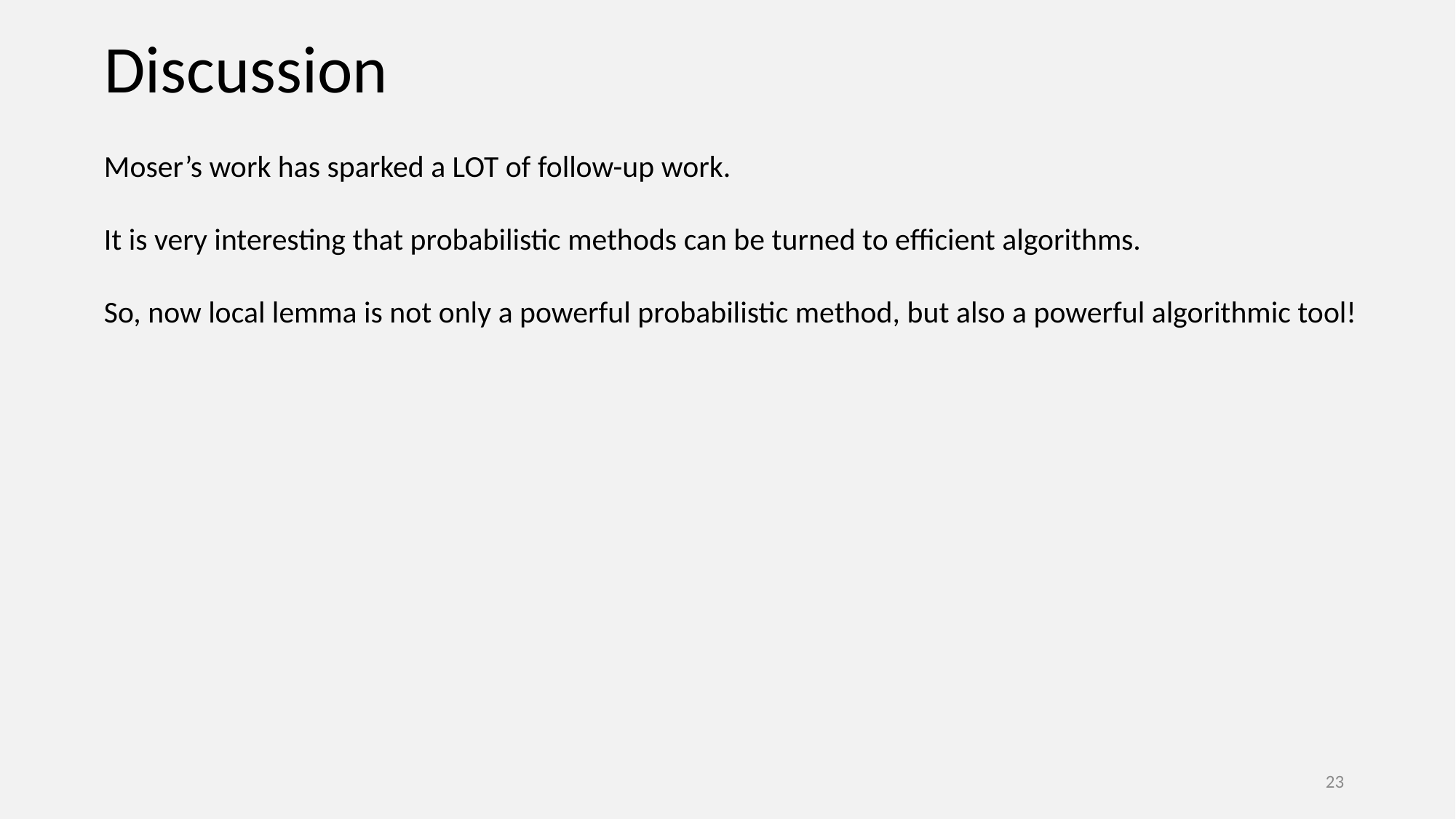

# Discussion
Moser’s work has sparked a LOT of follow-up work.

It is very interesting that probabilistic methods can be turned to efficient algorithms.

So, now local lemma is not only a powerful probabilistic method, but also a powerful algorithmic tool!
23